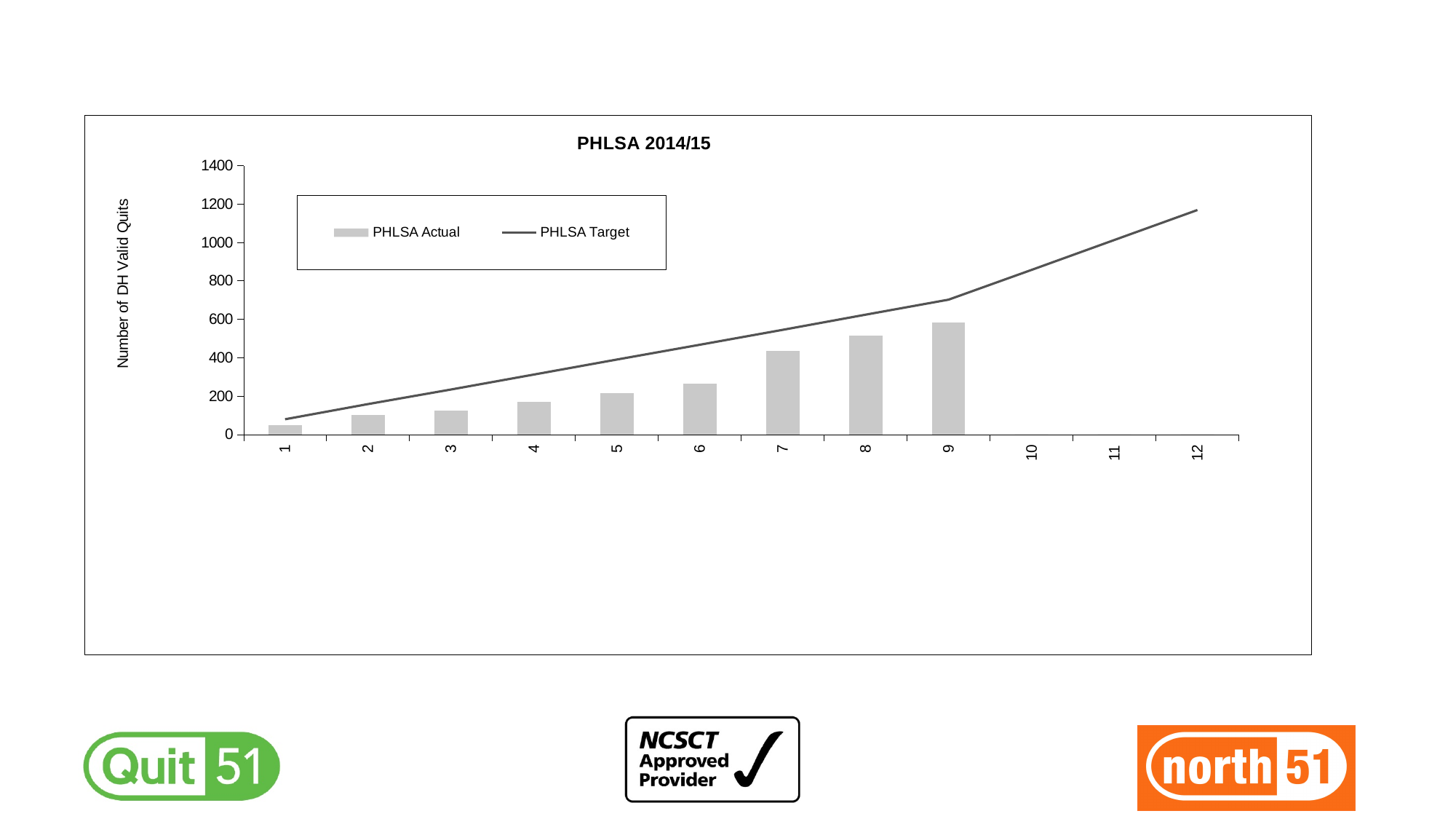

### Chart:

| Category | PHLSA Actual | PHLSA Target |
|---|---|---|